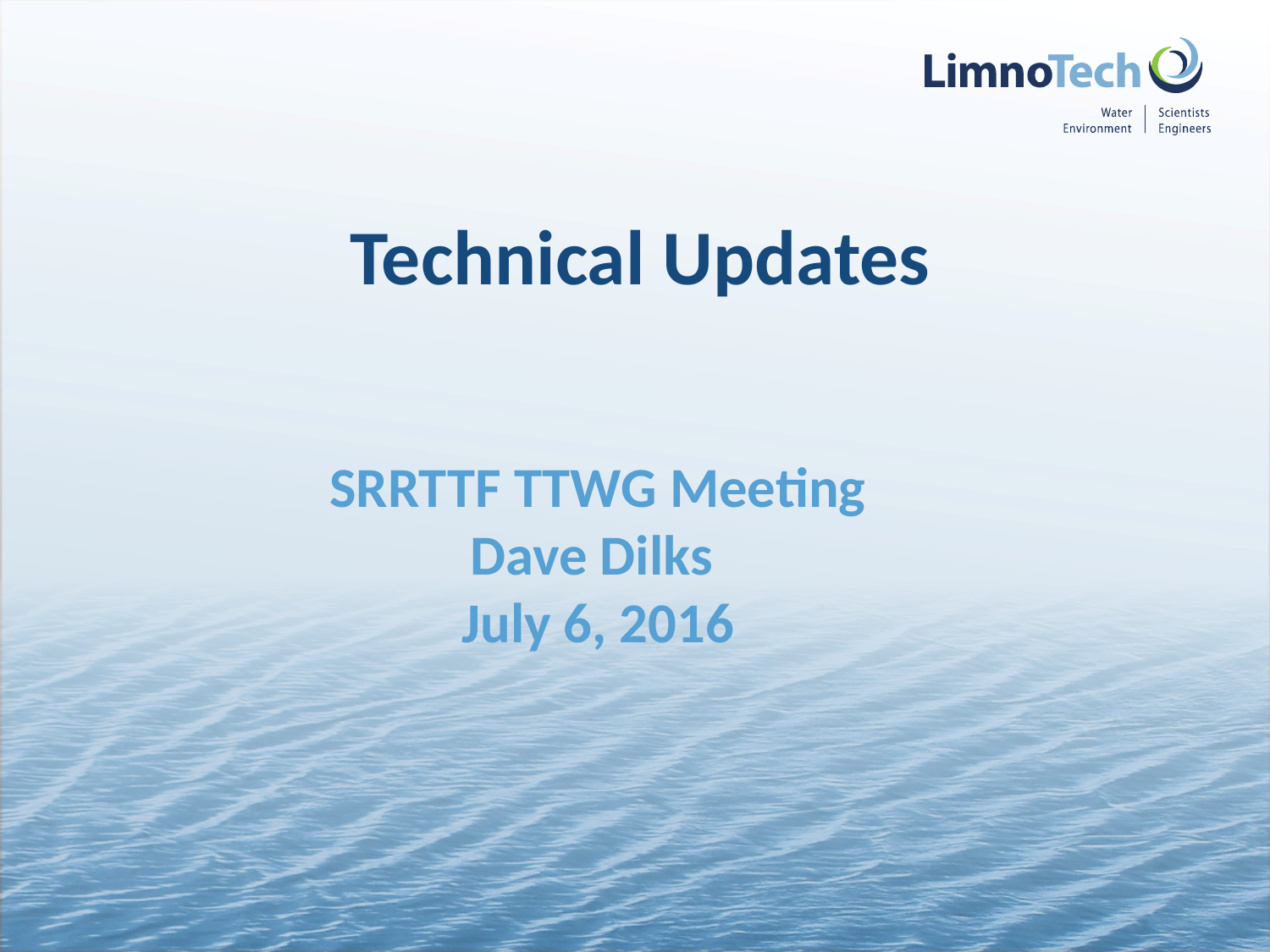

# Technical Updates
SRRTTF TTWG Meeting
Dave Dilks
July 6, 2016